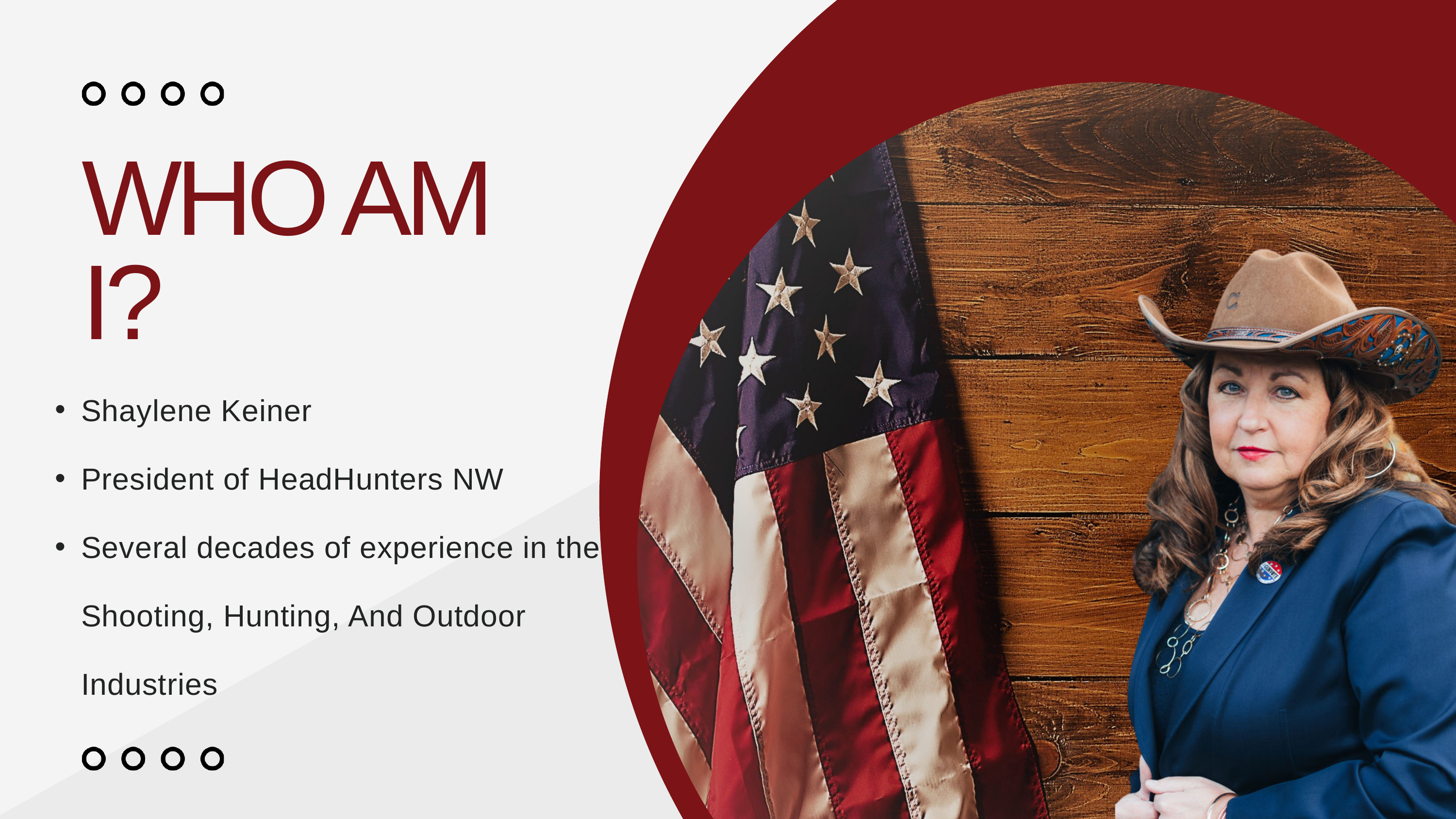

WHO AM I?

Shaylene Keiner
President of HeadHunters NW
Several decades of experience in the Shooting, Hunting, And Outdoor Industries